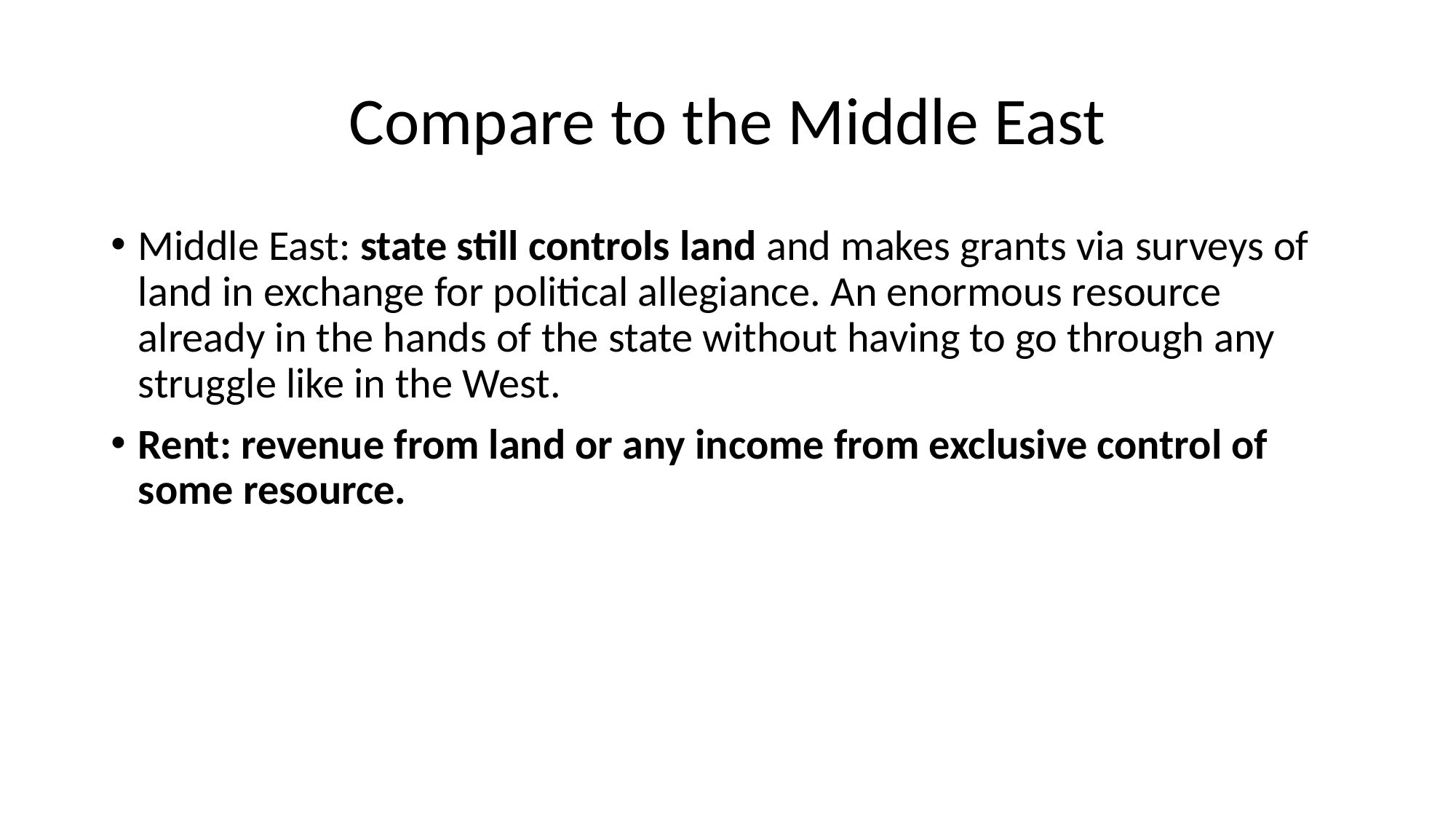

# Compare to the Middle East
Middle East: state still controls land and makes grants via surveys of land in exchange for political allegiance. An enormous resource already in the hands of the state without having to go through any struggle like in the West.
Rent: revenue from land or any income from exclusive control of some resource.